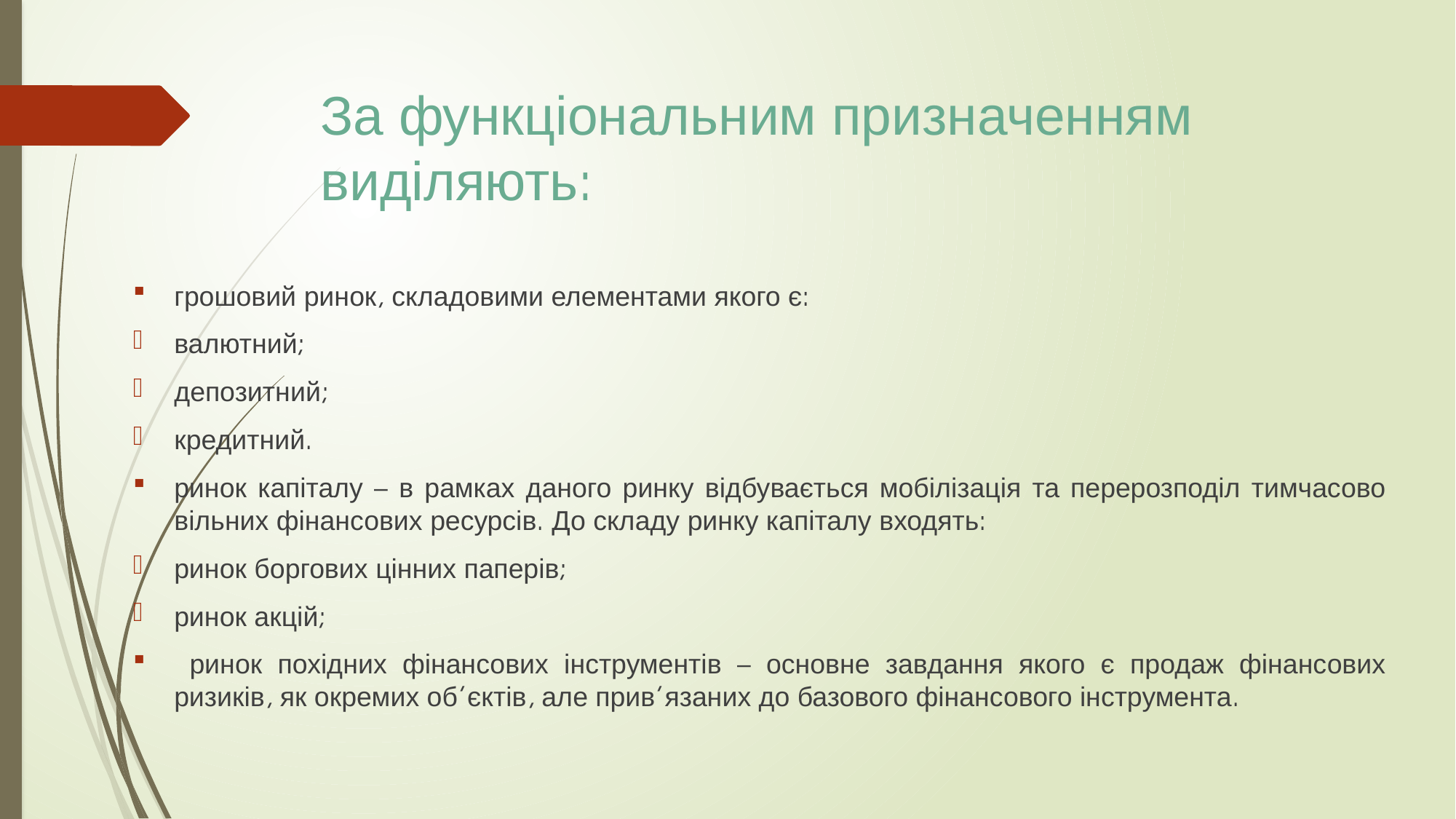

# За функціональним призначенням виділяють:
грошовий ринок, складовими елементами якого є:
валютний;
депозитний;
кредитний.
ринок капіталу – в рамках даного ринку відбувається мобілізація та перерозподіл тимчасово вільних фінансових ресурсів. До складу ринку капіталу входять:
ринок боргових цінних паперів;
ринок акцій;
 ринок похідних фінансових інструментів – основне завдання якого є продаж фінансових ризиків, як окремих об’єктів, але прив’язаних до базового фінансового інструмента.